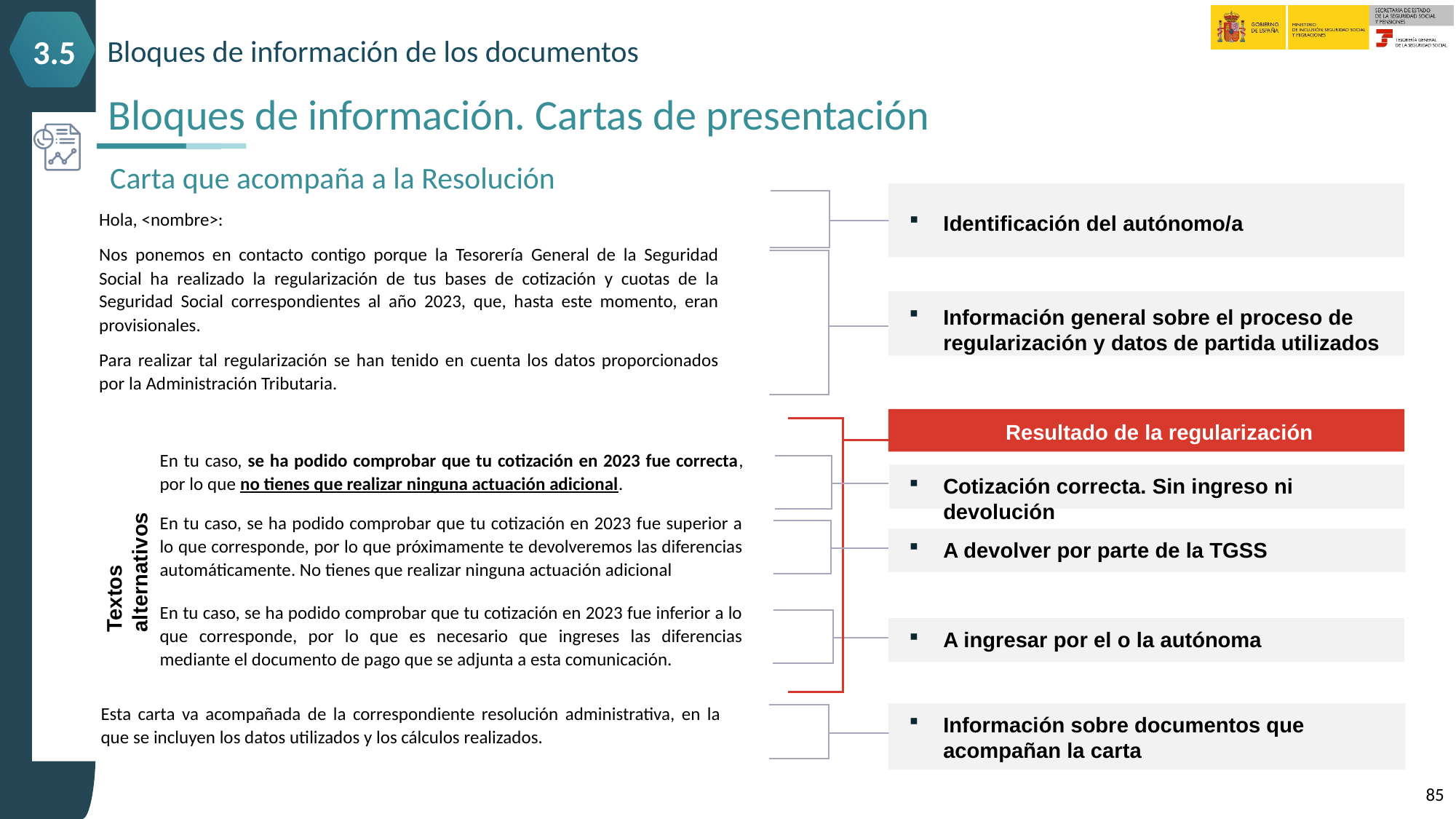

3.5
Bloques de información de los documentos
Bloques de información. Cartas de presentación

Carta que acompaña a la Resolución

Hola, <nombre>:
Nos ponemos en contacto contigo porque la Tesorería General de la Seguridad Social ha realizado la regularización de tus bases de cotización y cuotas de la Seguridad Social correspondientes al año 2023, que, hasta este momento, eran provisionales.
Para realizar tal regularización se han tenido en cuenta los datos proporcionados por la Administración Tributaria.

Identificación del autónomo/a

Información general sobre el proceso de regularización y datos de partida utilizados

Resultado de la regularización

En tu caso, se ha podido comprobar que tu cotización en 2023 fue correcta, por lo que no tienes que realizar ninguna actuación adicional.

Cotización correcta. Sin ingreso ni devolución

En tu caso, se ha podido comprobar que tu cotización en 2023 fue superior a lo que corresponde, por lo que próximamente te devolveremos las diferencias automáticamente. No tienes que realizar ninguna actuación adicional

Textos alternativos

A devolver por parte de la TGSS
En tu caso, se ha podido comprobar que tu cotización en 2023 fue inferior a lo que corresponde, por lo que es necesario que ingreses las diferencias mediante el documento de pago que se adjunta a esta comunicación.

A ingresar por el o la autónoma
Esta carta va acompañada de la correspondiente resolución administrativa, en la que se incluyen los datos utilizados y los cálculos realizados.

Información sobre documentos que acompañan la carta
85